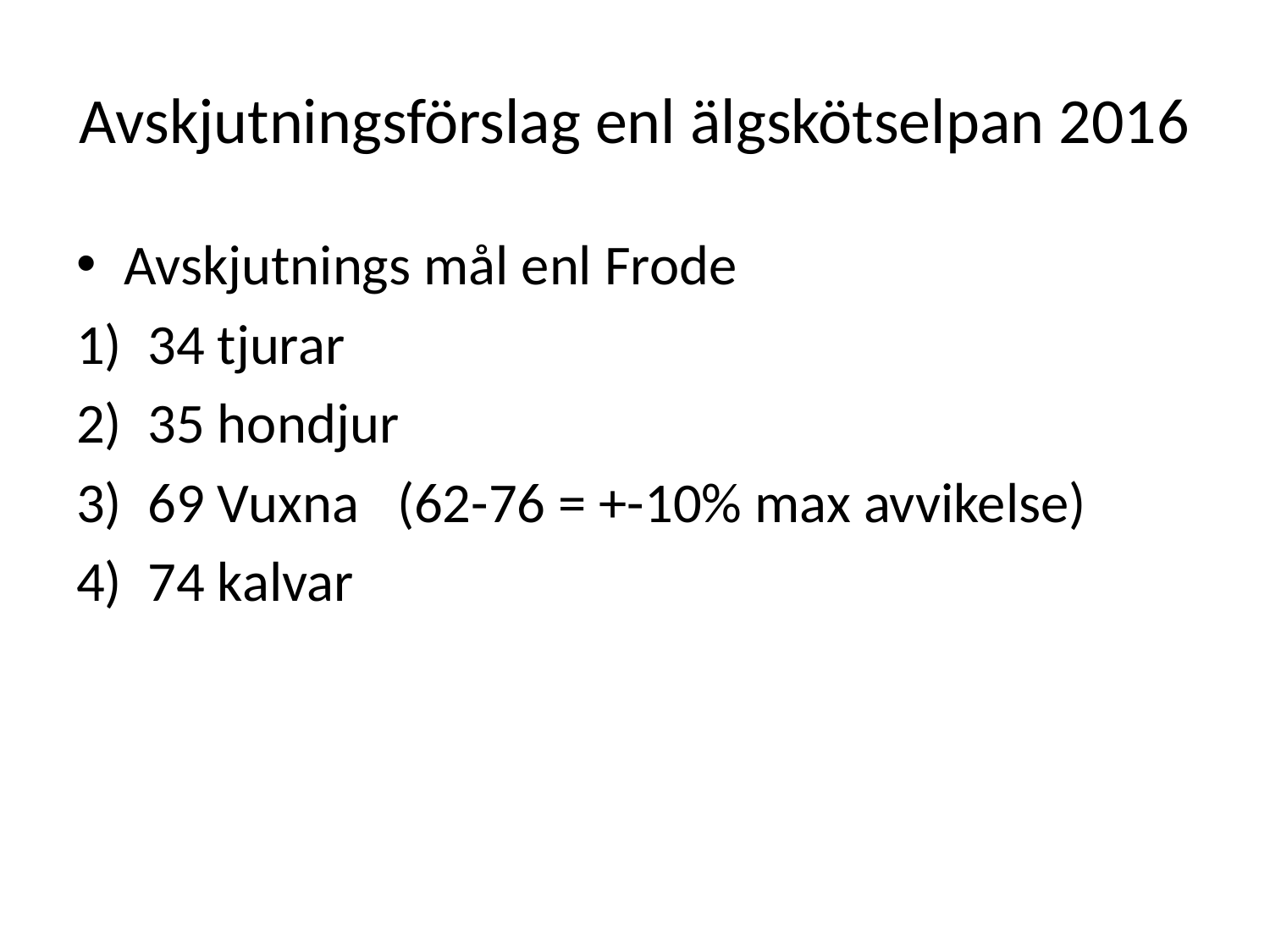

# Avskjutningsförslag enl älgskötselpan 2016
Avskjutnings mål enl Frode
34 tjurar
35 hondjur
69 Vuxna   (62-76 = +-10% max avvikelse)
74 kalvar